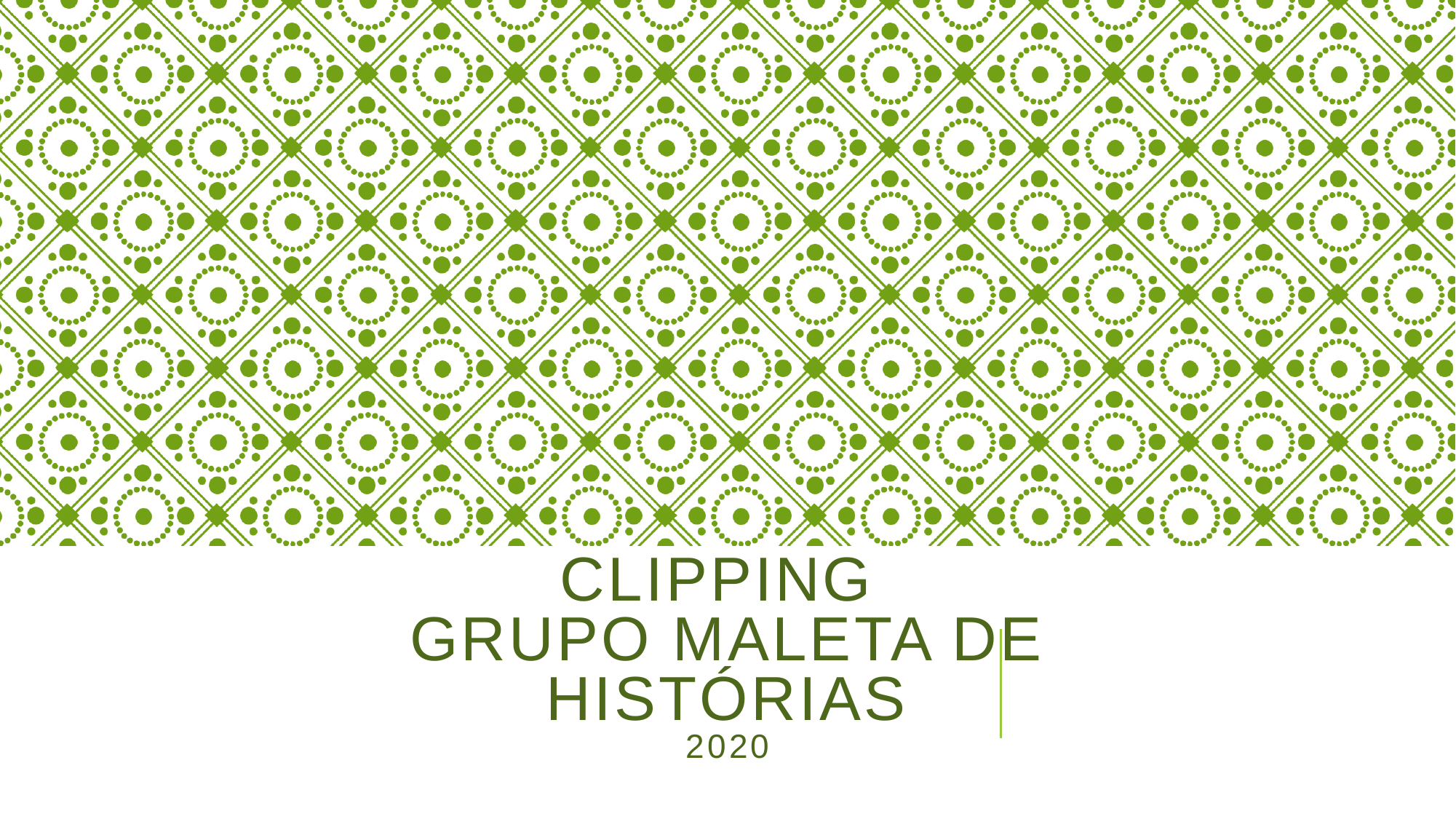

# CLIPPING GRUPO MALETA DE HISTÓRIAS 2020